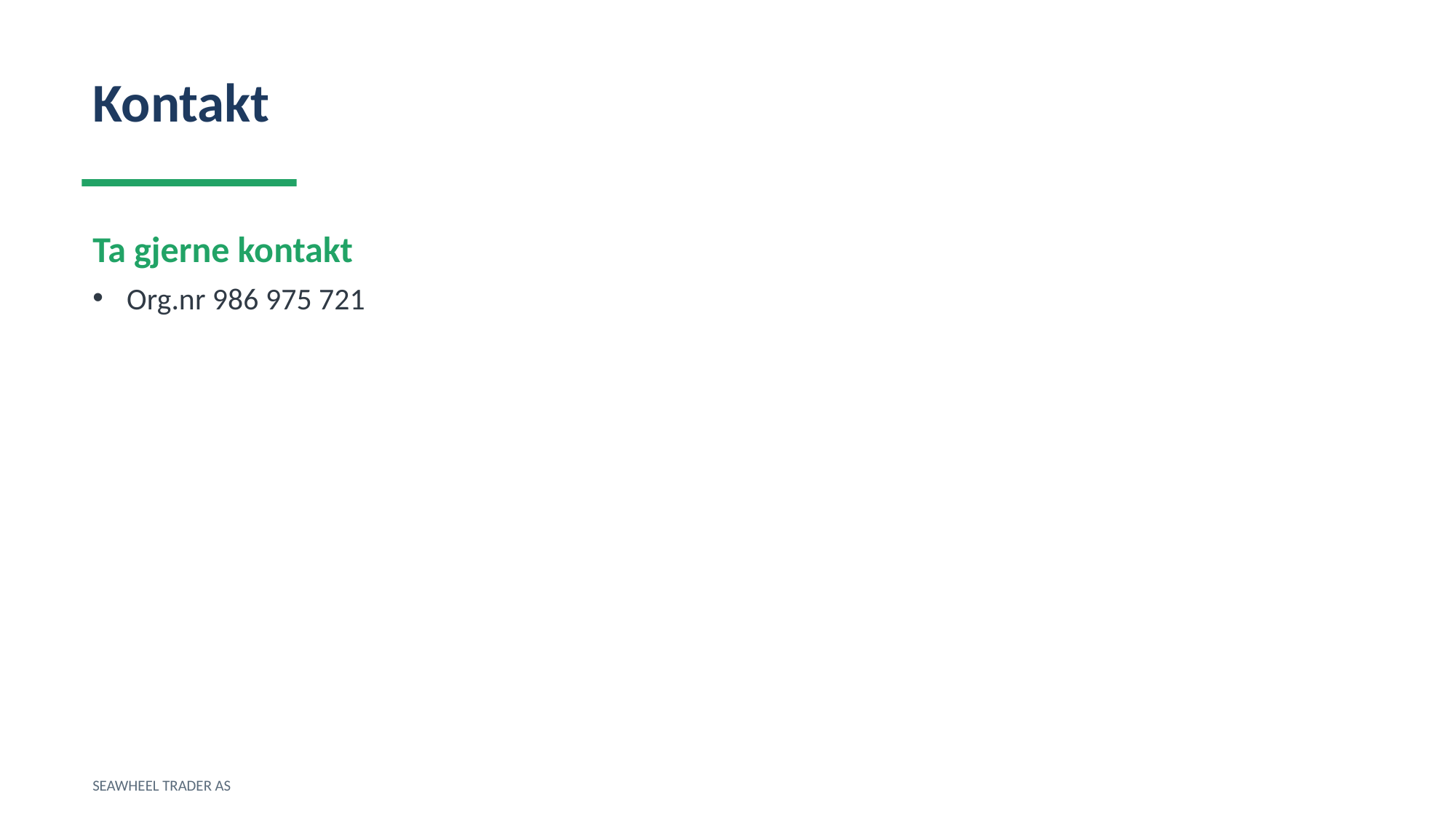

Kontakt

Ta gjerne kontakt
Org.nr 986 975 721
SEAWHEEL TRADER AS